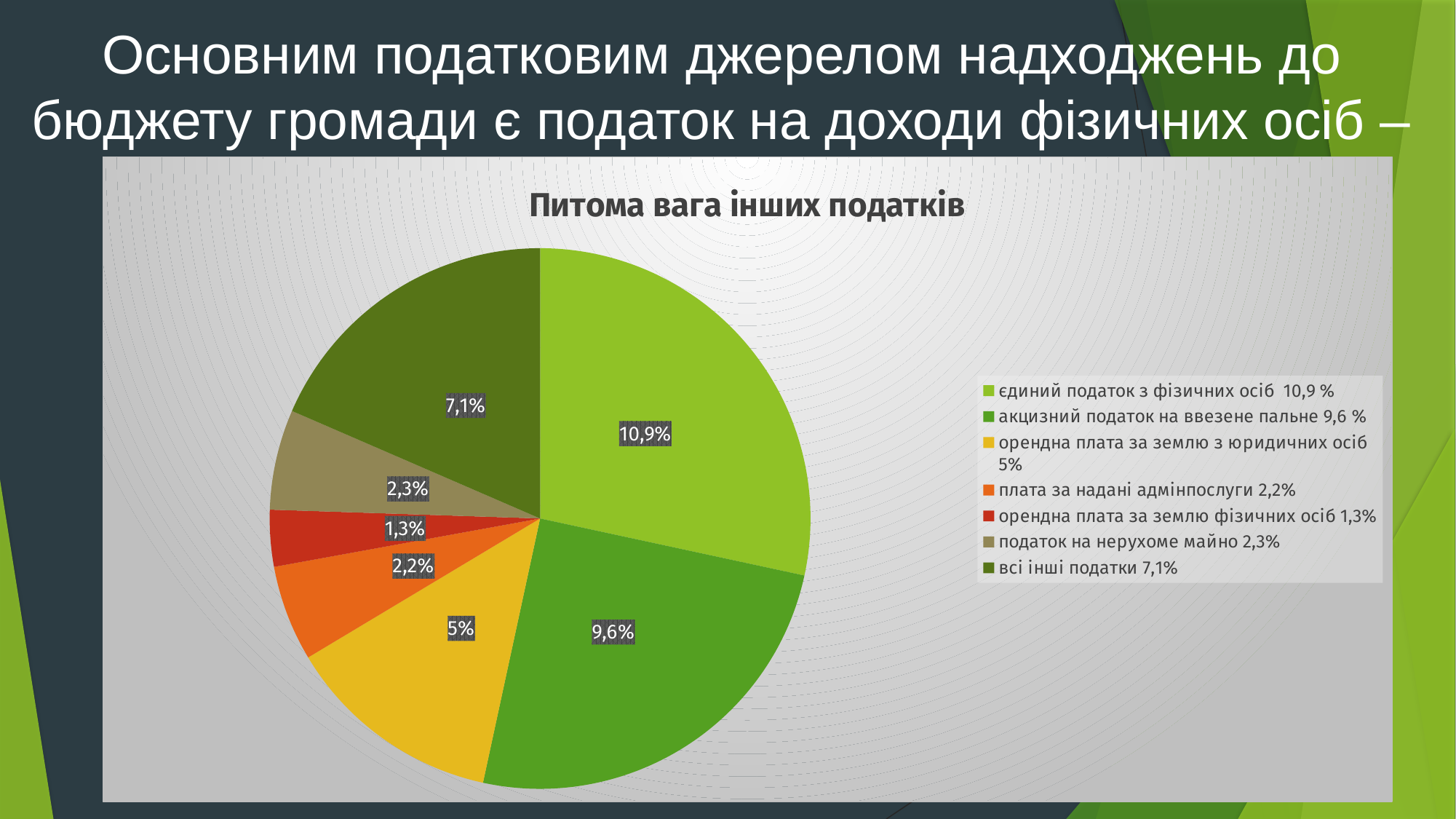

# Основним податковим джерелом надходжень до бюджету громади є податок на доходи фізичних осіб – 61,6 %

### Chart:

| Category | Питома вага інших податків |
|---|---|
| єдиний податок з фізичних осіб  10,9 % | 10.9 |
| акцизний податок на ввезене пальне 9,6 % | 9.6 |
| орендна плата за землю з юридичних осіб 5% | 5.0 |
| плата за надані адмінпослуги 2,2% | 2.2 |
| орендна плата за землю фізичних осіб 1,3% | 1.3 |
| податок на нерухоме майно 2,3% | 2.3 |
| всі інші податки 7,1% | 7.1 |